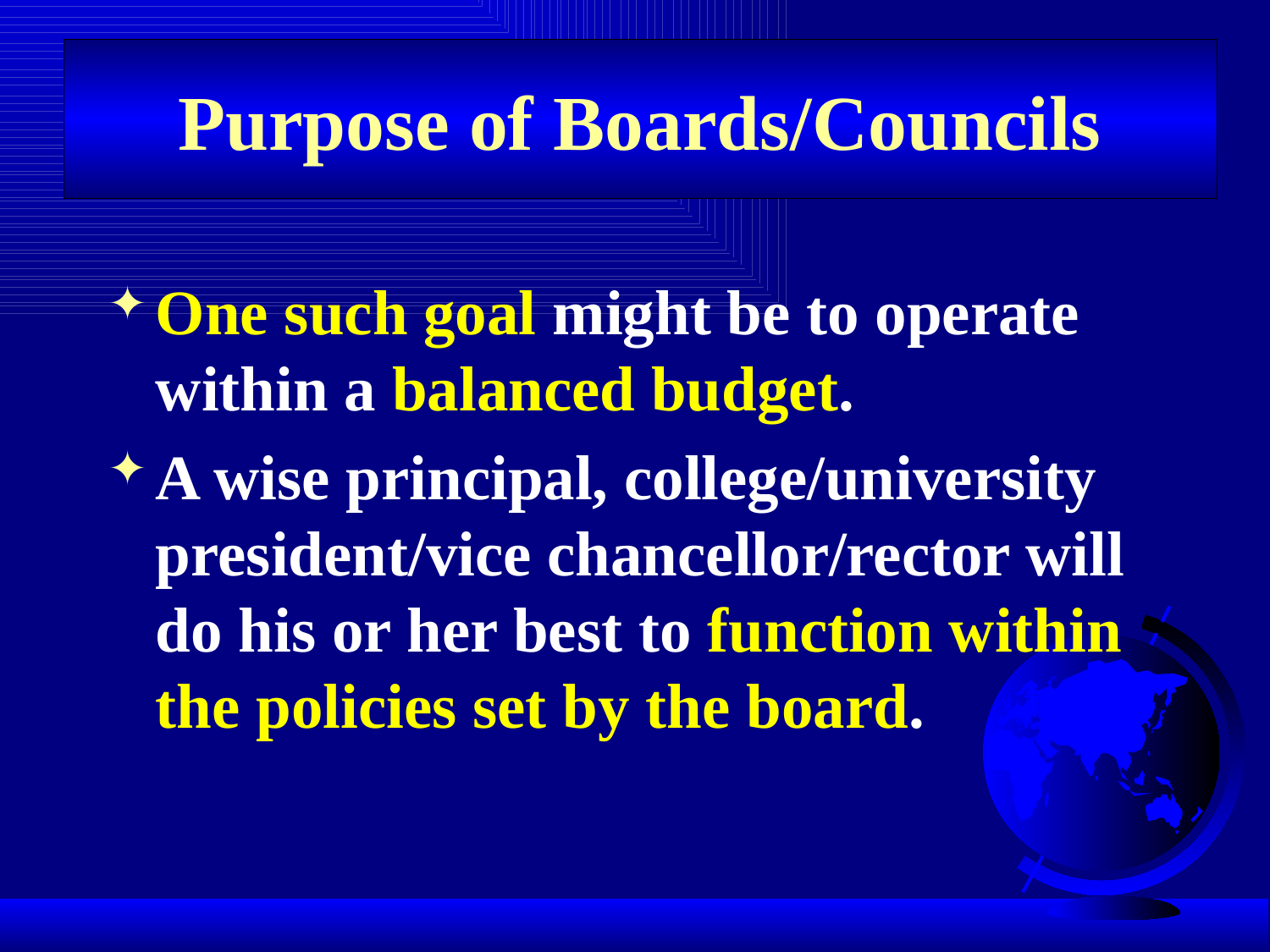

# Purpose of Boards/Councils
One such goal might be to operate within a balanced budget.
A wise principal, college/university president/vice chancellor/rector will do his or her best to function within the policies set by the board.